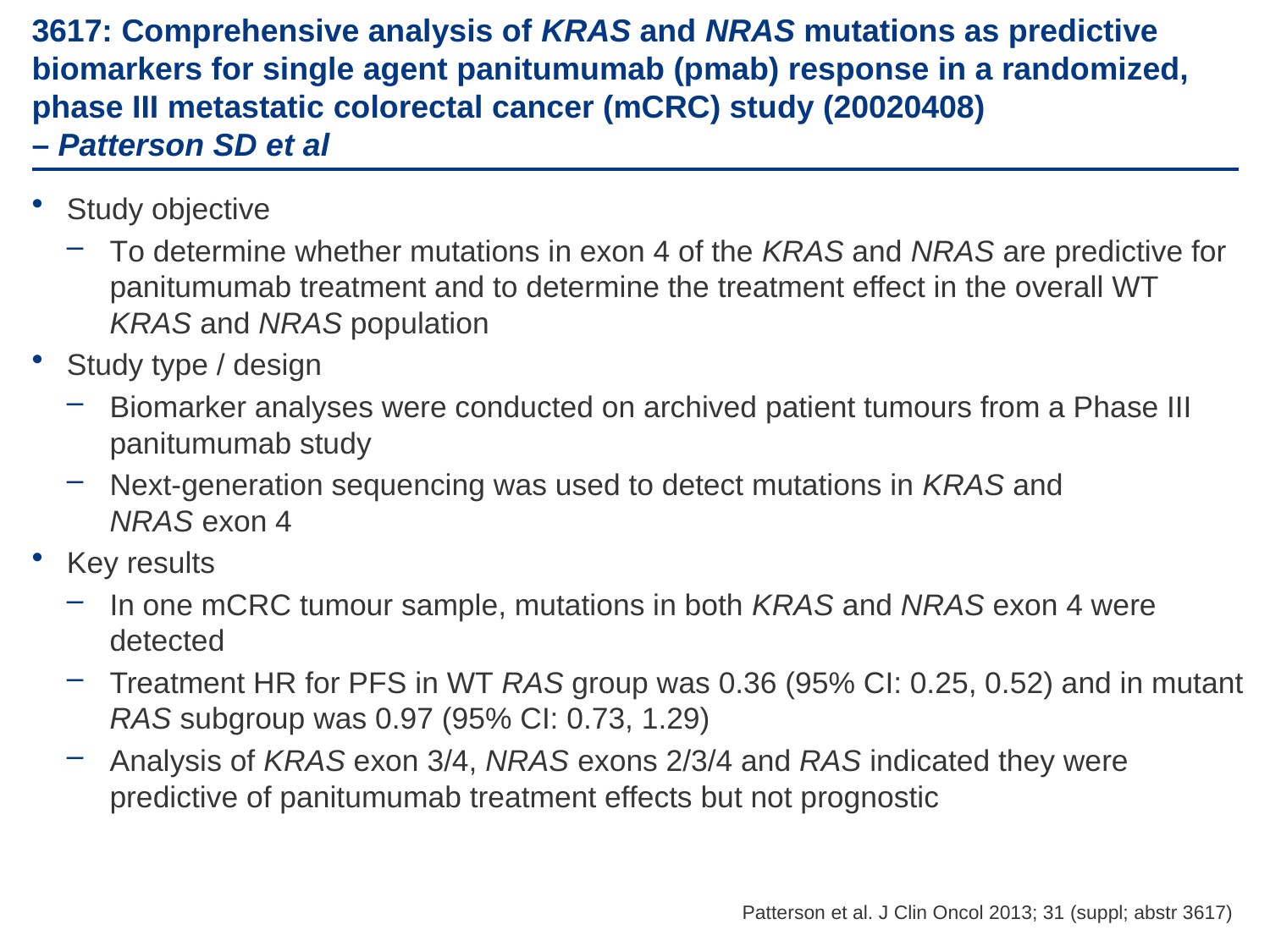

# 3617: Comprehensive analysis of KRAS and NRAS mutations as predictive biomarkers for single agent panitumumab (pmab) response in a randomized, phase III metastatic colorectal cancer (mCRC) study (20020408) – Patterson SD et al
Study objective
To determine whether mutations in exon 4 of the KRAS and NRAS are predictive for panitumumab treatment and to determine the treatment effect in the overall WT KRAS and NRAS population
Study type / design
Biomarker analyses were conducted on archived patient tumours from a Phase III panitumumab study
Next-generation sequencing was used to detect mutations in KRAS and
NRAS exon 4
Key results
In one mCRC tumour sample, mutations in both KRAS and NRAS exon 4 were detected
Treatment HR for PFS in WT RAS group was 0.36 (95% CI: 0.25, 0.52) and in mutant RAS subgroup was 0.97 (95% CI: 0.73, 1.29)
Analysis of KRAS exon 3/4, NRAS exons 2/3/4 and RAS indicated they were predictive of panitumumab treatment effects but not prognostic

Patterson et al. J Clin Oncol 2013; 31 (suppl; abstr 3617)